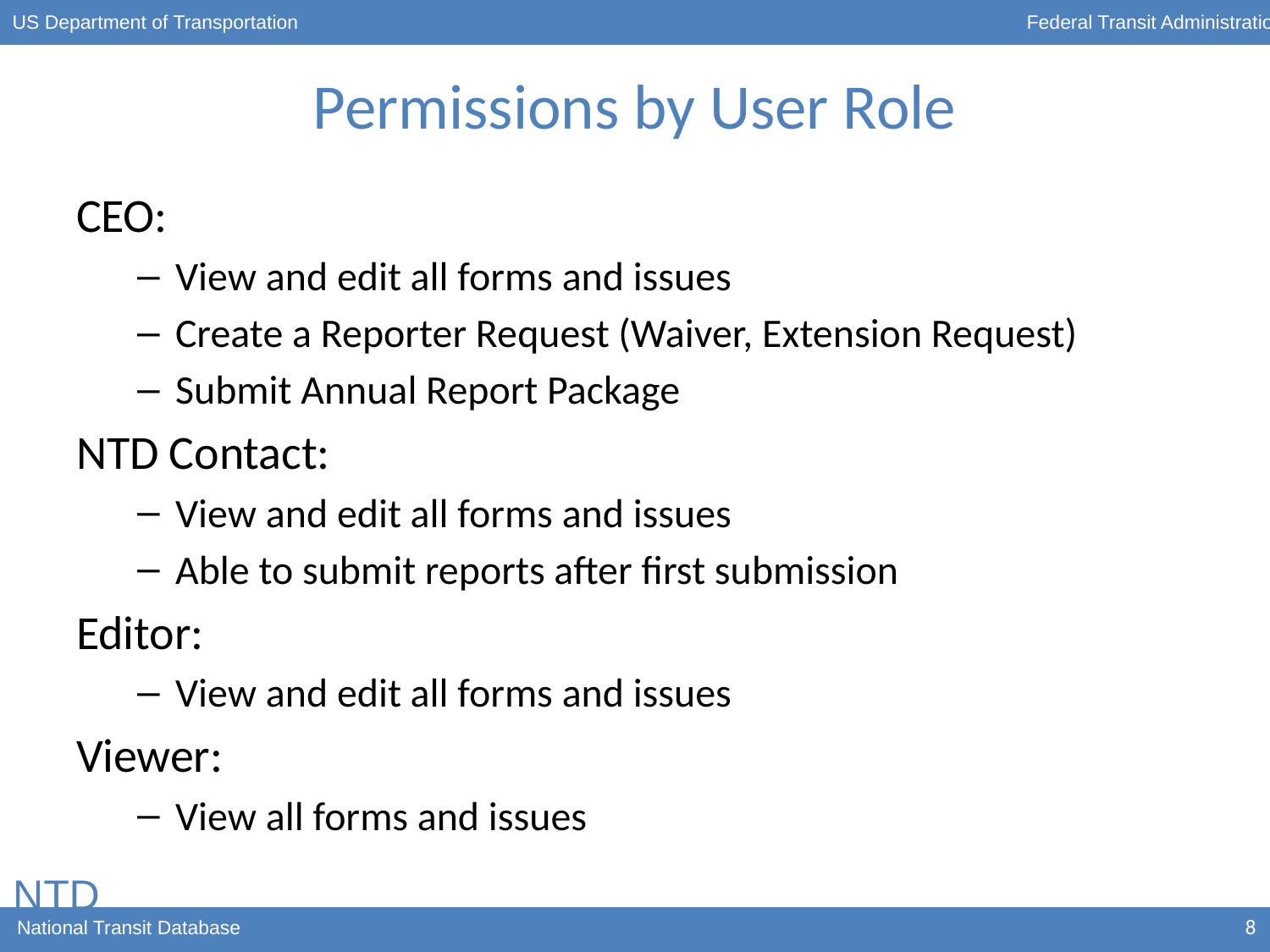

# Permissions by User Role
CEO:
View and edit all forms and issues
Create a Reporter Request (Waiver, Extension Request)
Submit Annual Report Package
NTD Contact:
View and edit all forms and issues
Able to submit reports after first submission
Editor:
View and edit all forms and issues
Viewer:
View all forms and issues
8